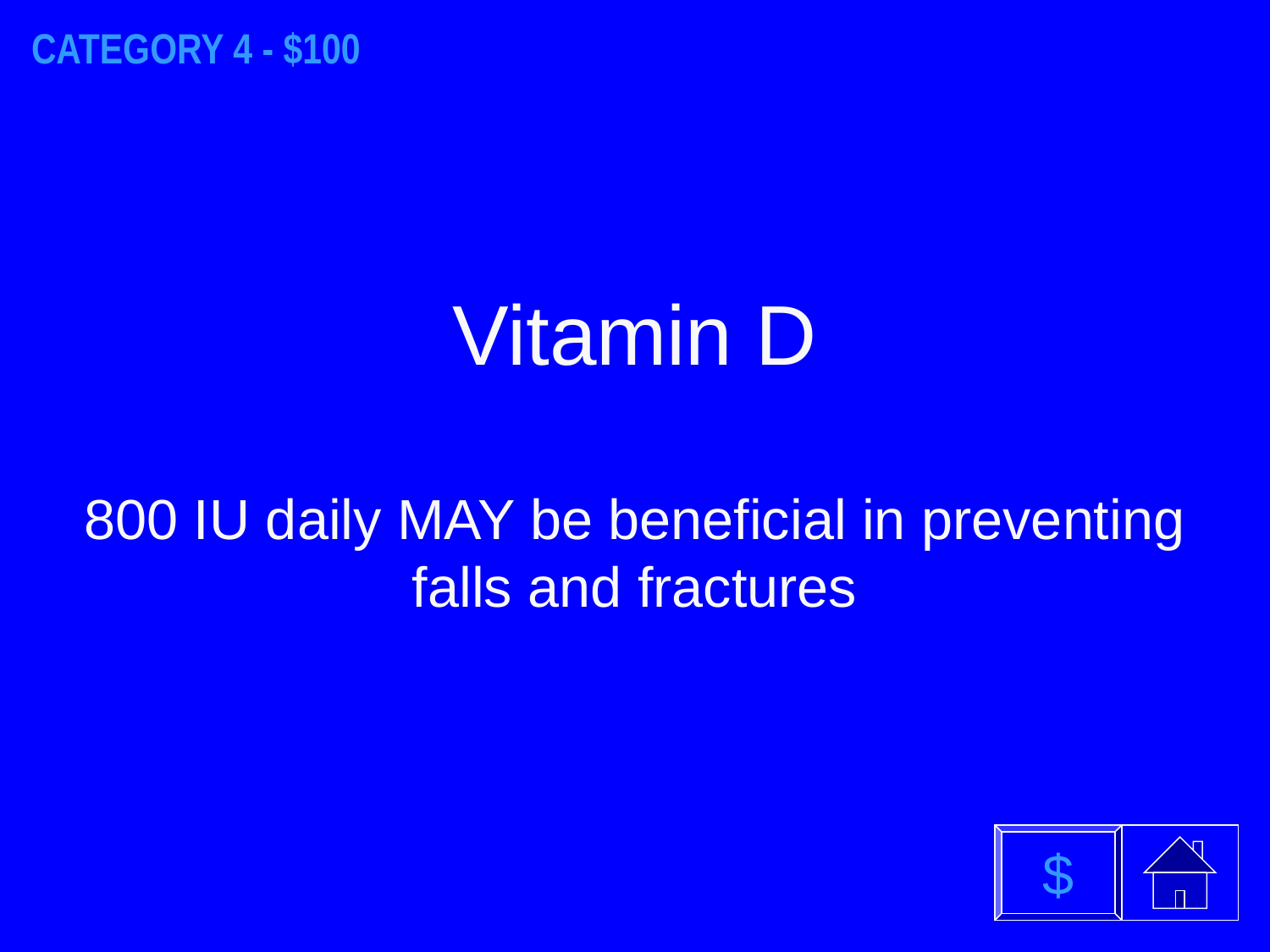

CATEGORY 4 - $100
Vitamin D

800 IU daily MAY be beneficial in preventing falls and fractures
$